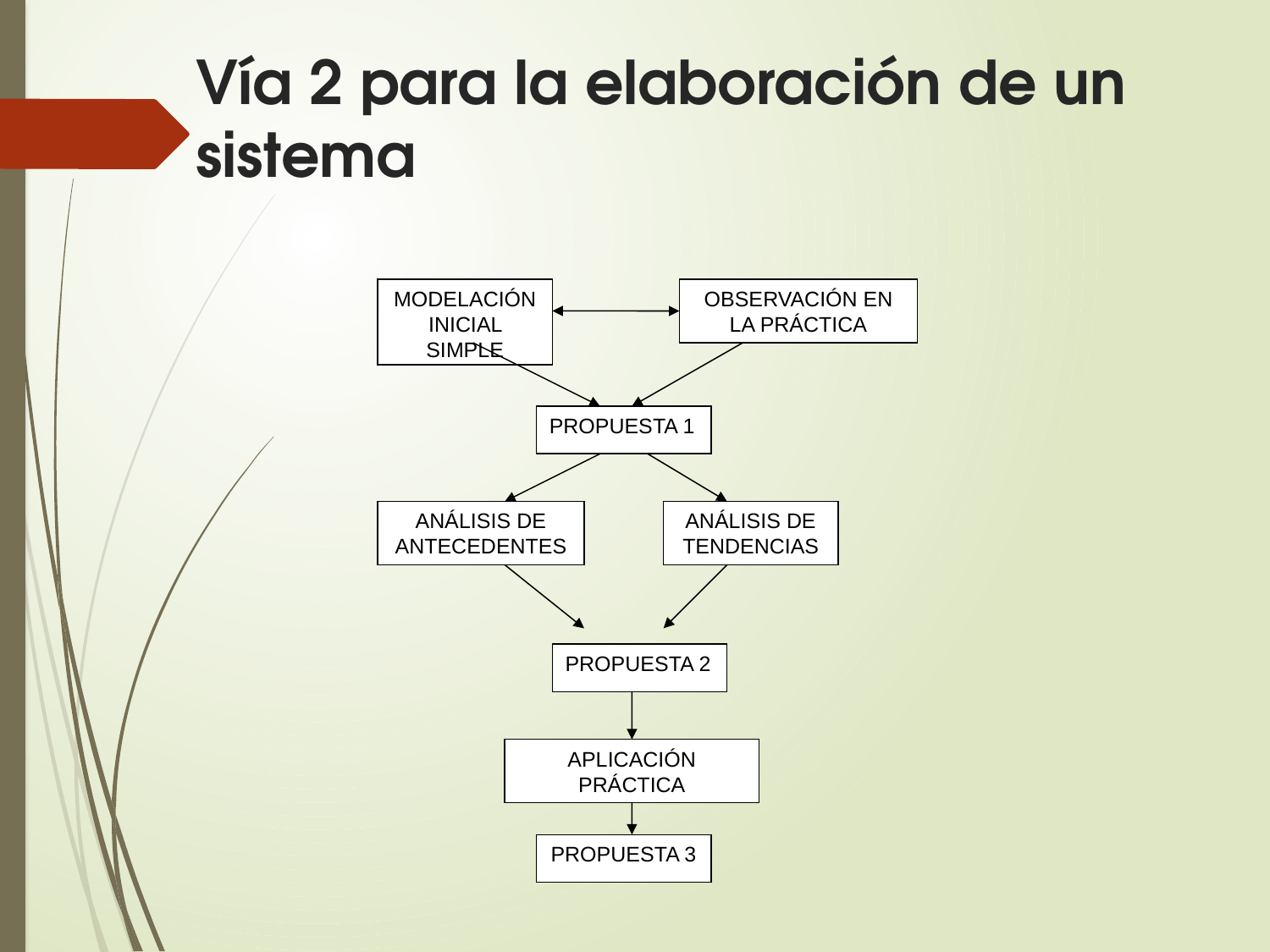

# Vía 2 para la elaboración de un sistema

MODELACIÓN INICIAL SIMPLE
OBSERVACIÓN EN LA PRÁCTICA

PROPUESTA 1

ANÁLISIS DE ANTECEDENTES
ANÁLISIS DE TENDENCIAS

PROPUESTA 2

APLICACIÓN PRÁCTICA

PROPUESTA 3